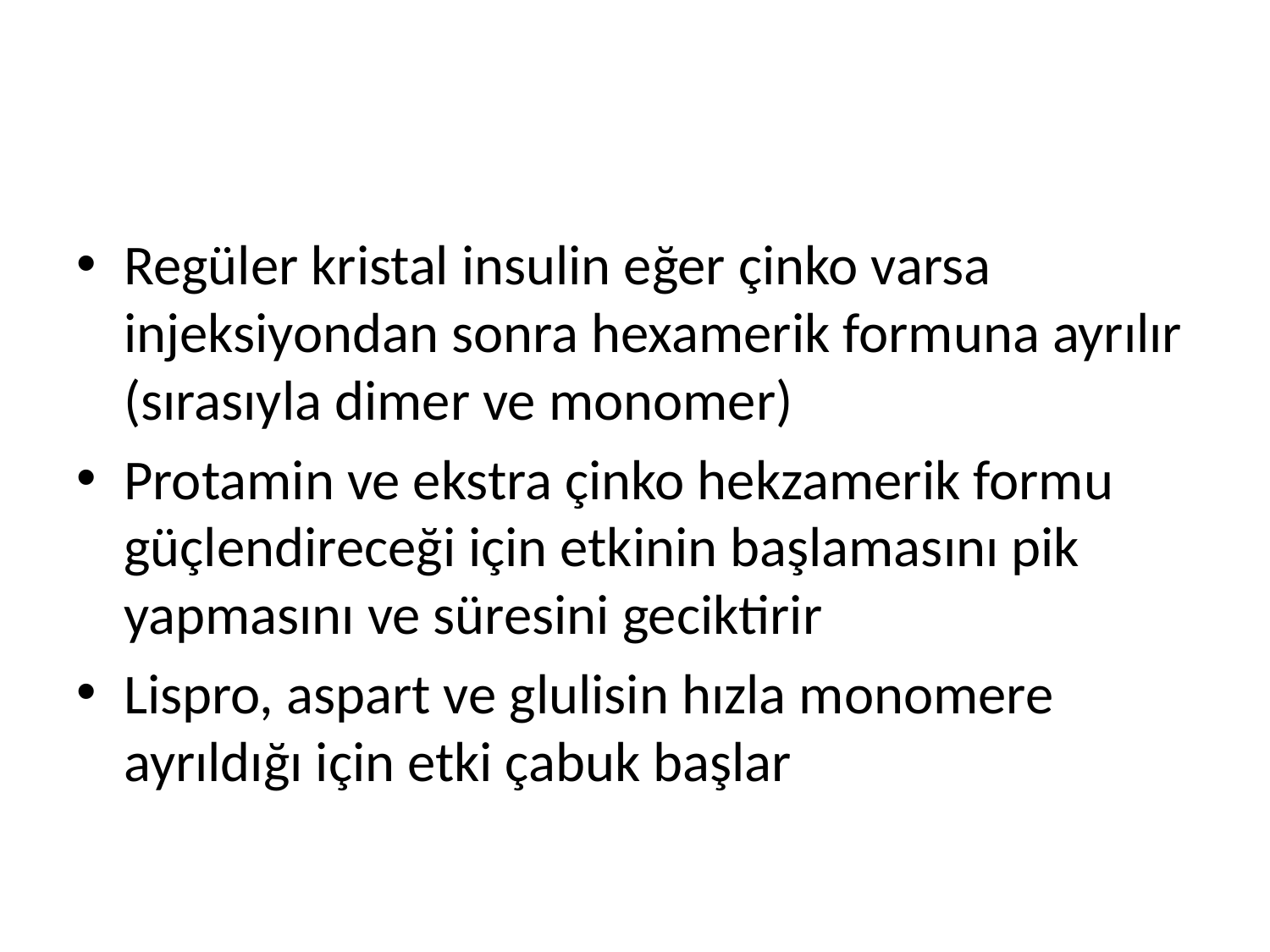

#
Regüler kristal insulin eğer çinko varsa injeksiyondan sonra hexamerik formuna ayrılır (sırasıyla dimer ve monomer)
Protamin ve ekstra çinko hekzamerik formu güçlendireceği için etkinin başlamasını pik yapmasını ve süresini geciktirir
Lispro, aspart ve glulisin hızla monomere ayrıldığı için etki çabuk başlar